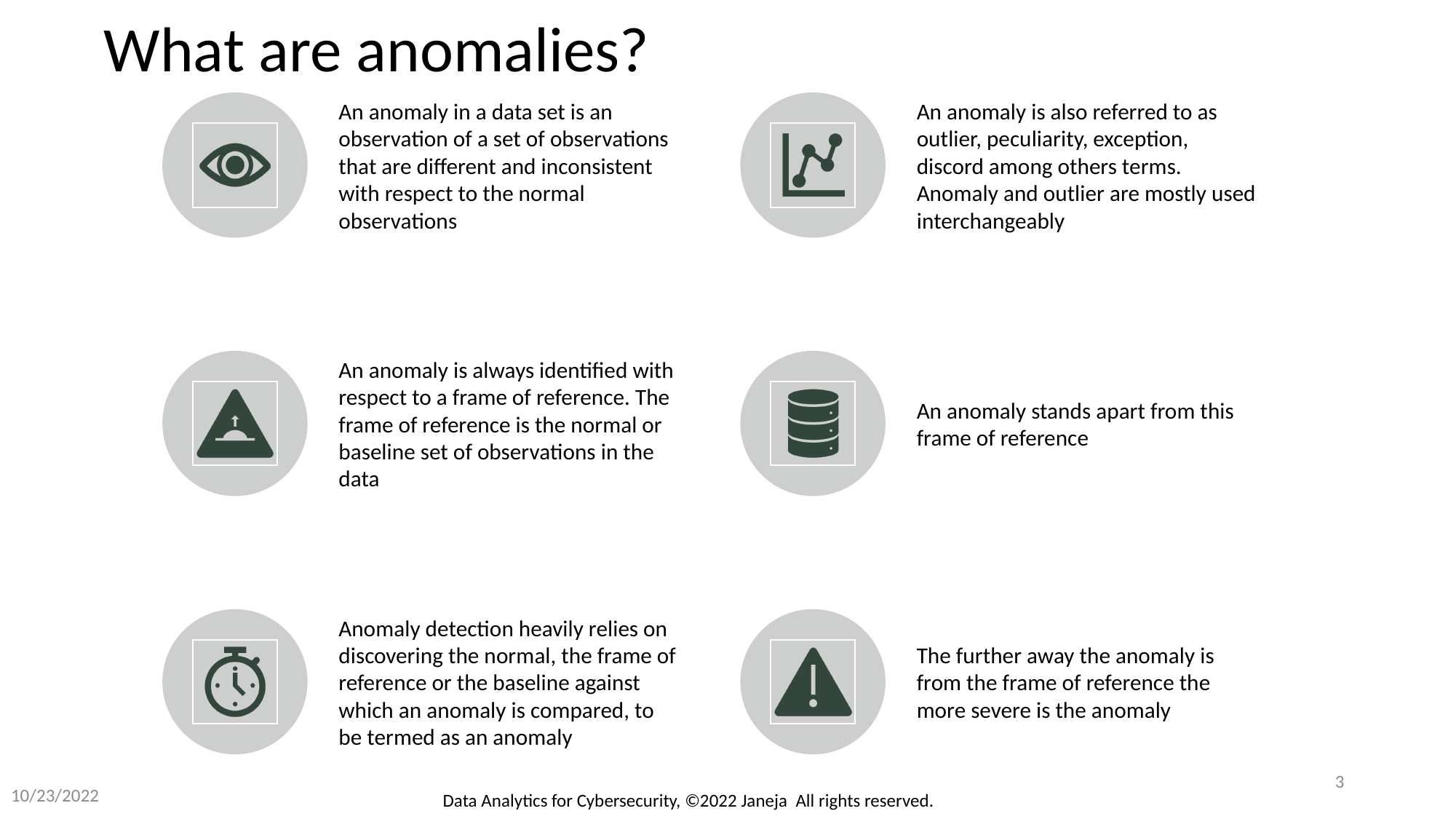

# What are anomalies?
An anomaly in a data set is an observation of a set of observations that are different and inconsistent with respect to the normal observations
An anomaly is also referred to as outlier, peculiarity, exception, discord among others terms. Anomaly and outlier are mostly used interchangeably
An anomaly is always identified with respect to a frame of reference. The frame of reference is the normal or baseline set of observations in the data
An anomaly stands apart from this frame of reference
Anomaly detection heavily relies on discovering the normal, the frame of reference or the baseline against which an anomaly is compared, to be termed as an anomaly
The further away the anomaly is from the frame of reference the more severe is the anomaly
3
Data Analytics for Cybersecurity, ©2022 Janeja  All rights reserved.
10/23/2022